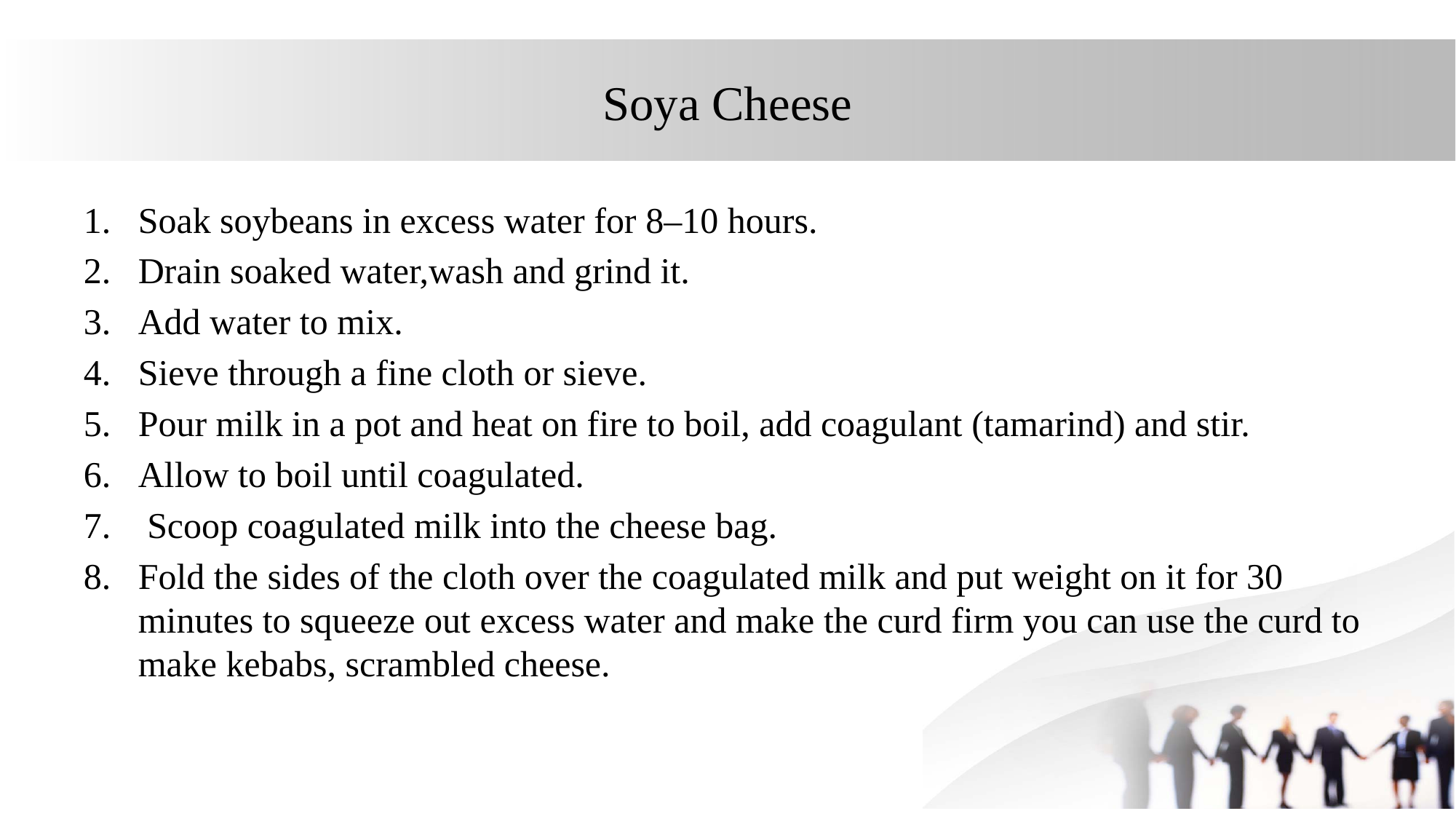

# Soya Cheese
Soak soybeans in excess water for 8‒10 hours.
Drain soaked water,wash and grind it.
Add water to mix.
Sieve through a fine cloth or sieve.
Pour milk in a pot and heat on fire to boil, add coagulant (tamarind) and stir.
Allow to boil until coagulated.
 Scoop coagulated milk into the cheese bag.
Fold the sides of the cloth over the coagulated milk and put weight on it for 30  minutes to squeeze out excess water and make the curd firm you can use the curd to make kebabs, scrambled cheese.